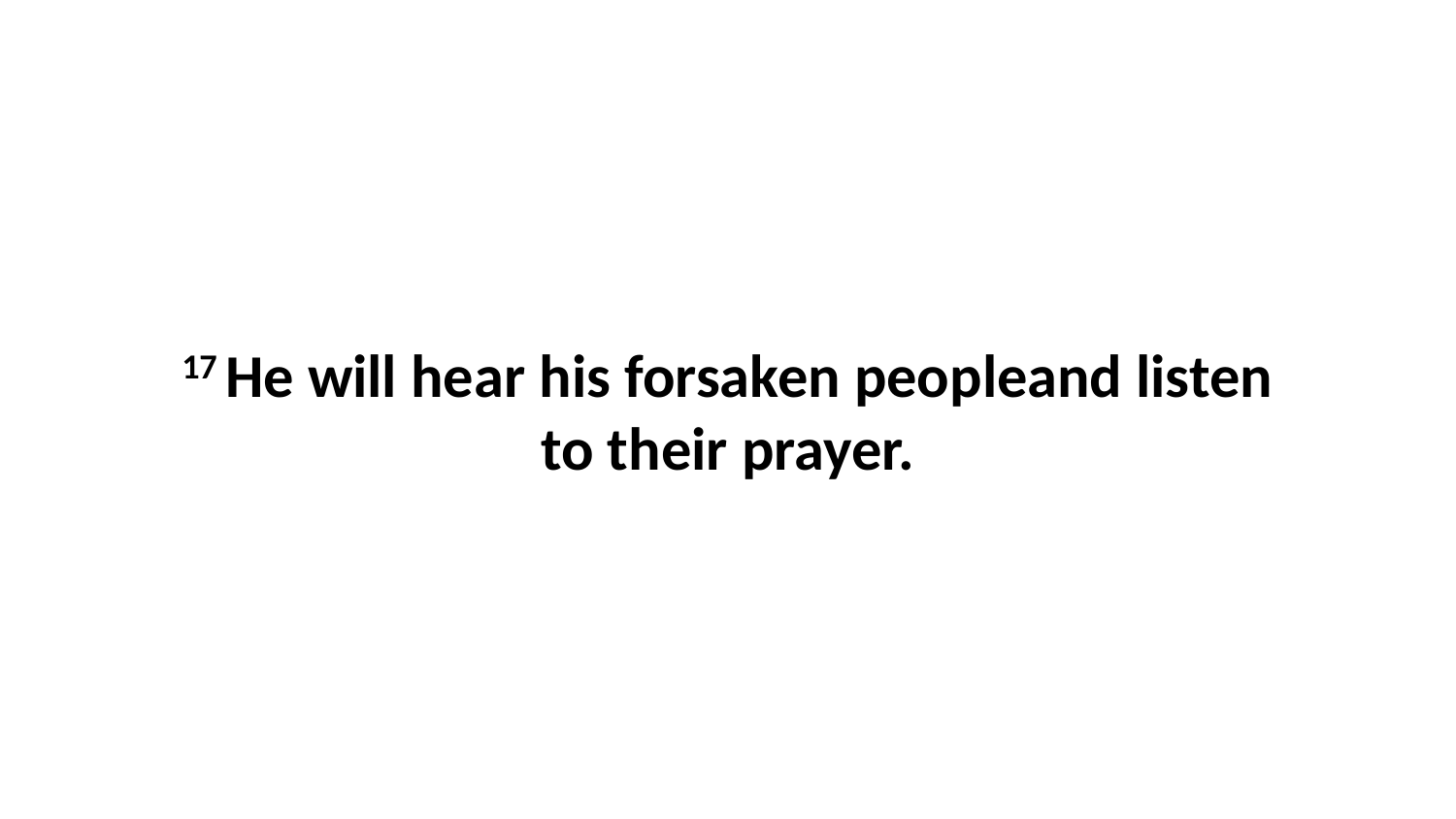

17 He will hear his forsaken peopleand listen to their prayer.